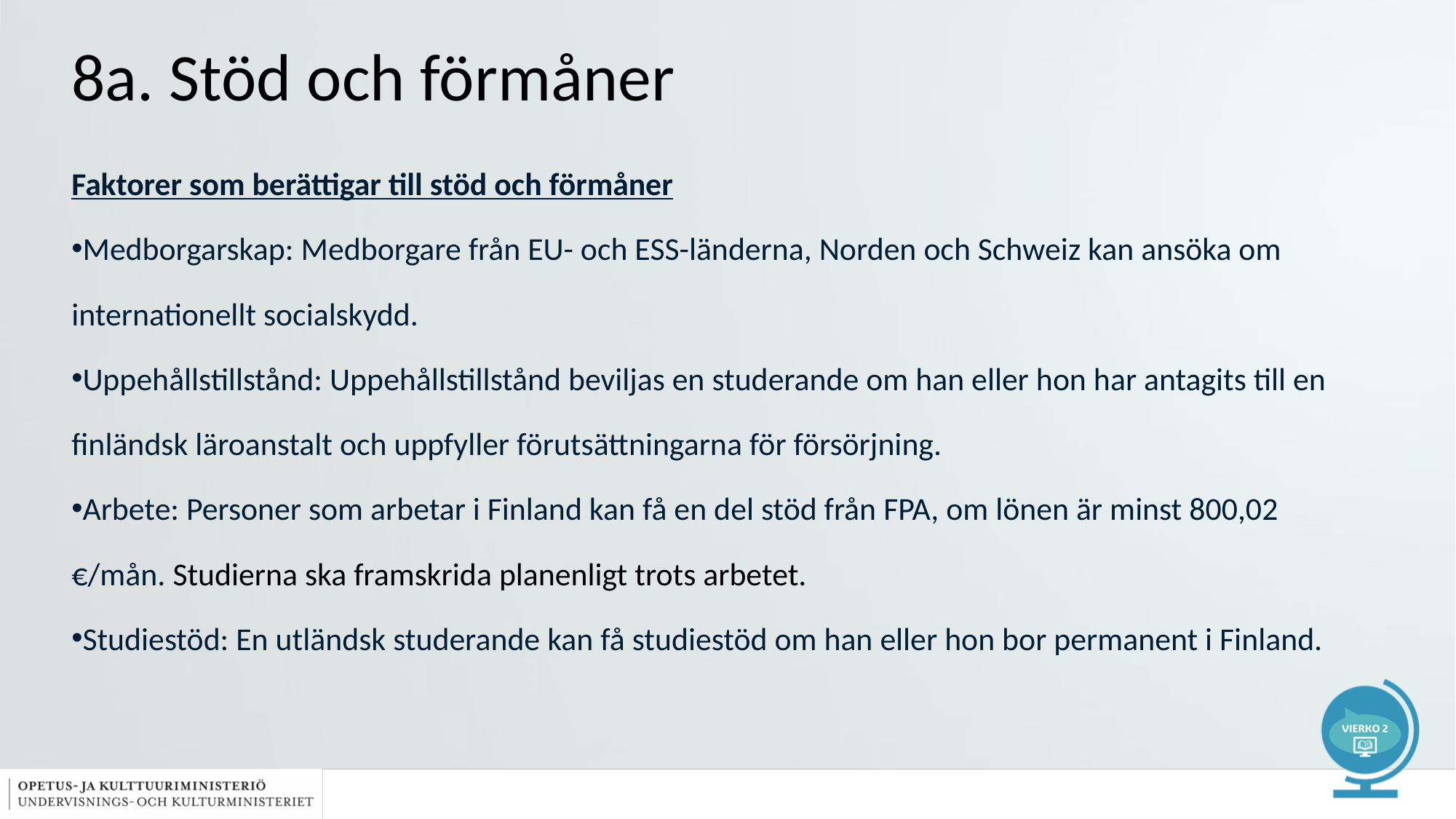

# 8a. Stöd och förmåner

Faktorer som berättigar till stöd och förmåner
Medborgarskap: Medborgare från EU- och ESS-länderna, Norden och Schweiz kan ansöka om internationellt socialskydd.
Uppehållstillstånd: Uppehållstillstånd beviljas en studerande om han eller hon har antagits till en finländsk läroanstalt och uppfyller förutsättningarna för försörjning.
Arbete: Personer som arbetar i Finland kan få en del stöd från FPA, om lönen är minst 800,02 €/mån. Studierna ska framskrida planenligt trots arbetet.
Studiestöd: En utländsk studerande kan få studiestöd om han eller hon bor permanent i Finland.